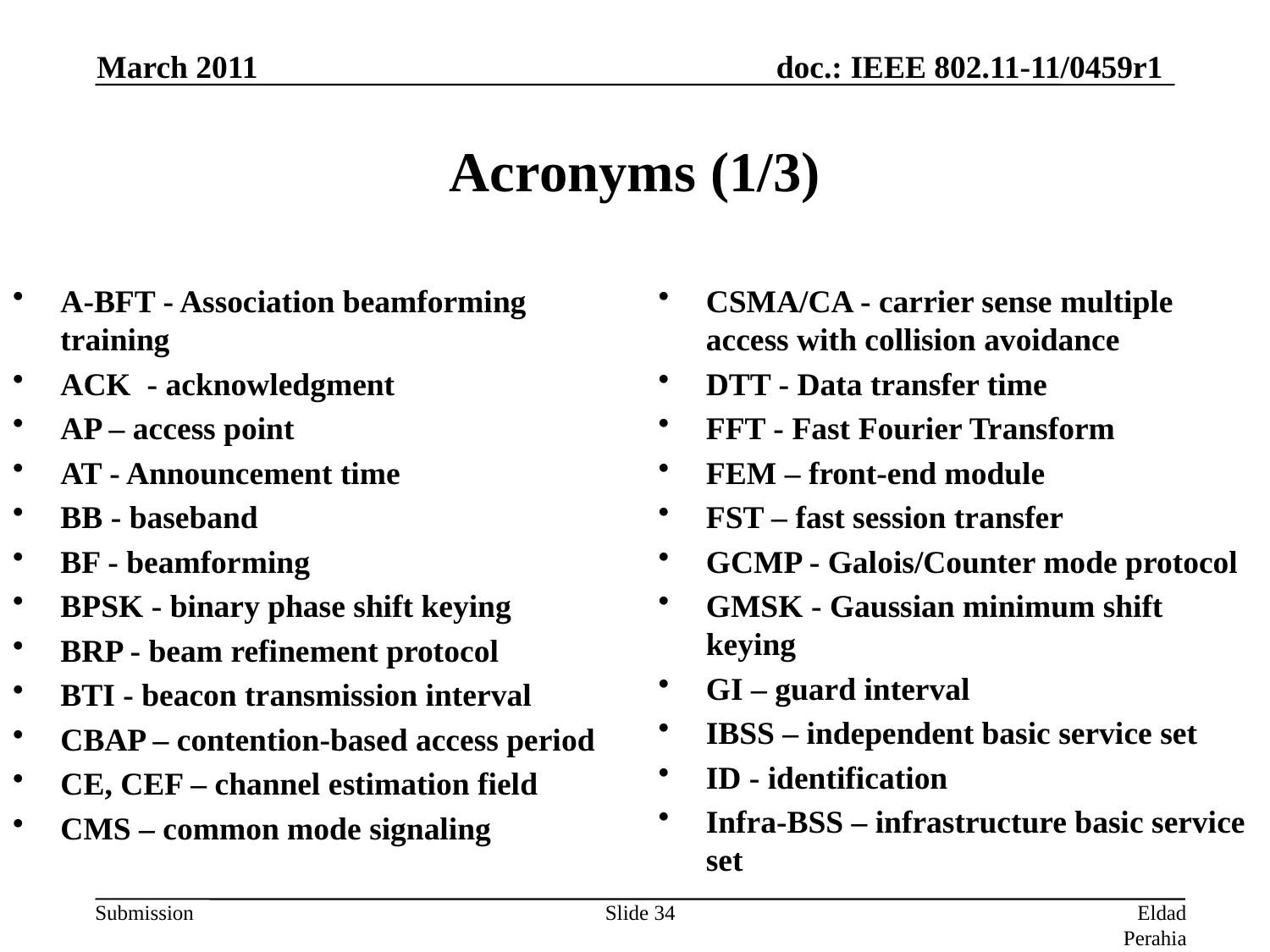

March 2011
# Acronyms (1/3)
A-BFT - Association beamforming training
ACK  - acknowledgment
AP – access point
AT - Announcement time
BB - baseband
BF - beamforming
BPSK - binary phase shift keying
BRP - beam refinement protocol
BTI - beacon transmission interval
CBAP – contention-based access period
CE, CEF – channel estimation field
CMS – common mode signaling
CSMA/CA - carrier sense multiple access with collision avoidance
DTT - Data transfer time
FFT - Fast Fourier Transform
FEM – front-end module
FST – fast session transfer
GCMP - Galois/Counter mode protocol
GMSK - Gaussian minimum shift keying
GI – guard interval
IBSS – independent basic service set
ID - identification
Infra-BSS – infrastructure basic service set
Slide 34
Eldad Perahia, Intel Corporation